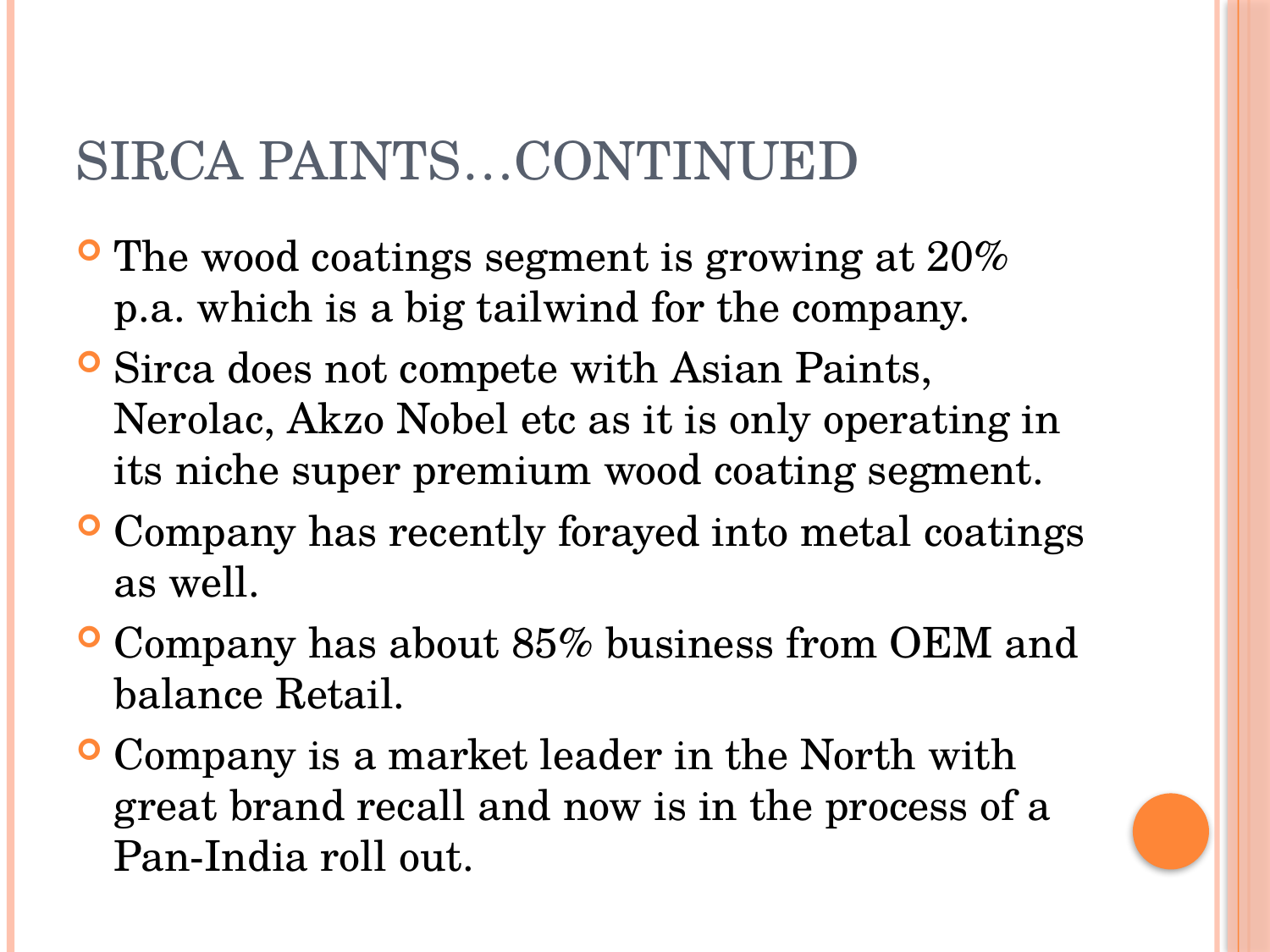

# Sirca Paints…continued
The wood coatings segment is growing at 20% p.a. which is a big tailwind for the company.
Sirca does not compete with Asian Paints, Nerolac, Akzo Nobel etc as it is only operating in its niche super premium wood coating segment.
Company has recently forayed into metal coatings as well.
Company has about 85% business from OEM and balance Retail.
Company is a market leader in the North with great brand recall and now is in the process of a Pan-India roll out.